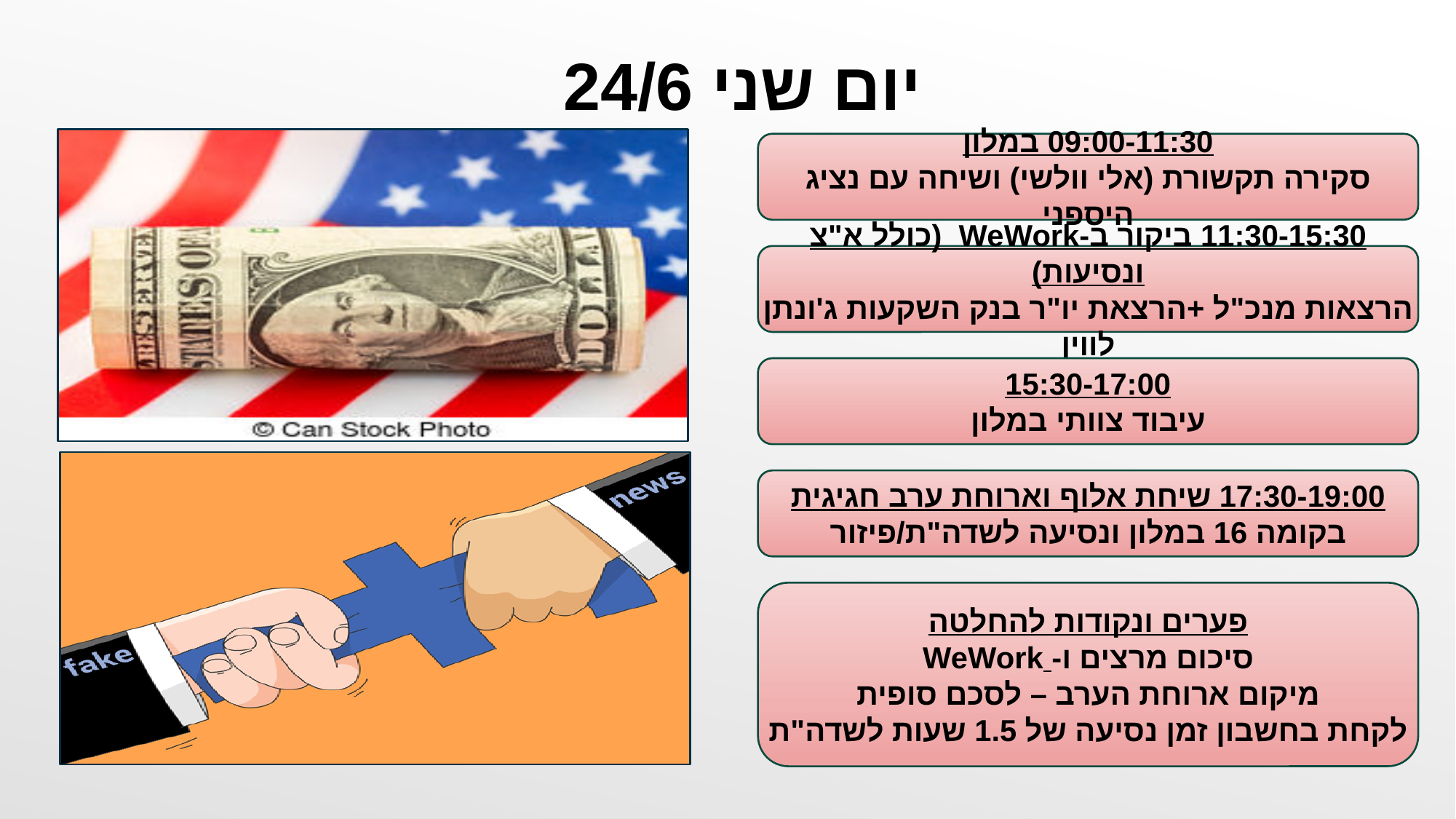

יום שני 24/6

09:00-11:30 במלון
סקירה תקשורת (אלי וולשי) ושיחה עם נציג היספני
11:30-15:30 ביקור ב-WeWork  (כולל א"צ ונסיעות)
הרצאות מנכ"ל +הרצאת יו"ר בנק השקעות ג'ונתן לווין
15:30-17:00
עיבוד צוותי במלון

17:30-19:00 שיחת אלוף וארוחת ערב חגיגית
בקומה 16 במלון ונסיעה לשדה"ת/פיזור
פערים ונקודות להחלטה
סיכום מרצים ו- WeWork
מיקום ארוחת הערב – לסכם סופית
לקחת בחשבון זמן נסיעה של 1.5 שעות לשדה"ת